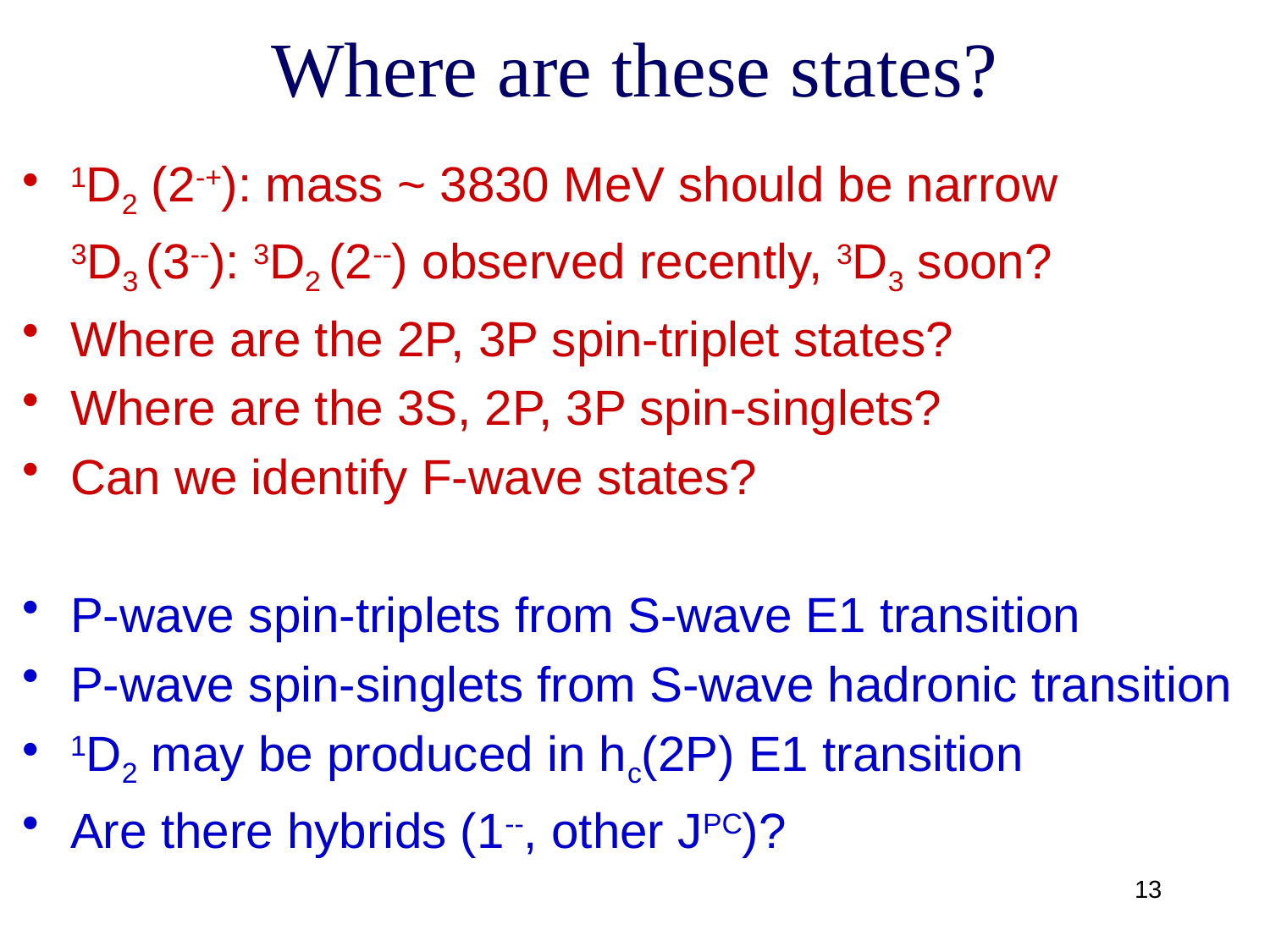

# Where are these states?
1D2 (2-+): mass ~ 3830 MeV should be narrow
      3D3 (3--): 3D2 (2--) observed recently, 3D3 soon?
Where are the 2P, 3P spin-triplet states?
Where are the 3S, 2P, 3P spin-singlets?
Can we identify F-wave states?

P-wave spin-triplets from S-wave E1 transition
P-wave spin-singlets from S-wave hadronic transition
1D2 may be produced in hc(2P) E1 transition
Are there hybrids (1--, other JPC)?
13